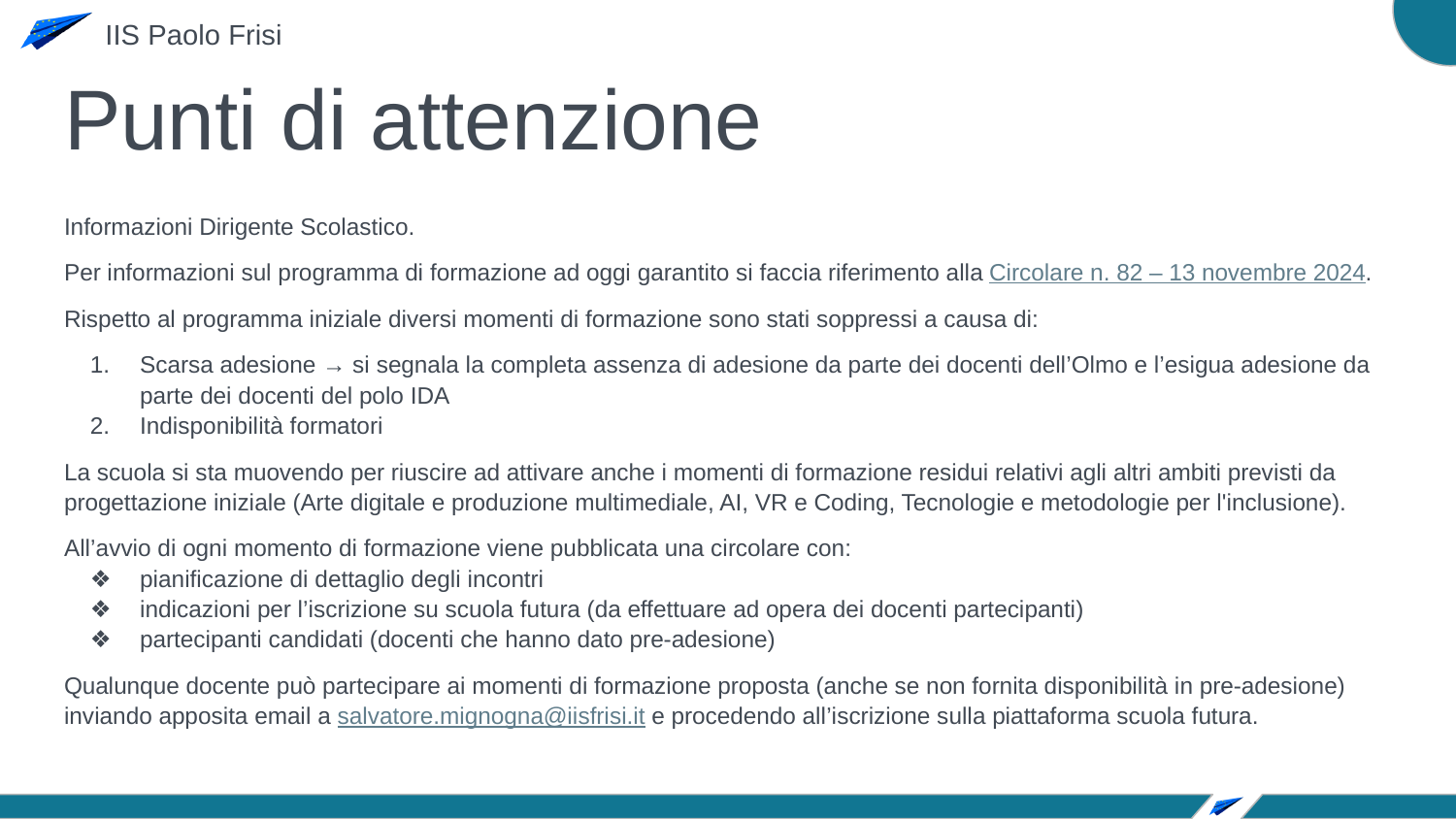

# Punti di attenzione
Informazioni Dirigente Scolastico.
Per informazioni sul programma di formazione ad oggi garantito si faccia riferimento alla Circolare n. 82 – 13 novembre 2024.
Rispetto al programma iniziale diversi momenti di formazione sono stati soppressi a causa di:
Scarsa adesione → si segnala la completa assenza di adesione da parte dei docenti dell’Olmo e l’esigua adesione da parte dei docenti del polo IDA
Indisponibilità formatori
La scuola si sta muovendo per riuscire ad attivare anche i momenti di formazione residui relativi agli altri ambiti previsti da progettazione iniziale (Arte digitale e produzione multimediale, AI, VR e Coding, Tecnologie e metodologie per l'inclusione).
All’avvio di ogni momento di formazione viene pubblicata una circolare con:
pianificazione di dettaglio degli incontri
indicazioni per l’iscrizione su scuola futura (da effettuare ad opera dei docenti partecipanti)
partecipanti candidati (docenti che hanno dato pre-adesione)
Qualunque docente può partecipare ai momenti di formazione proposta (anche se non fornita disponibilità in pre-adesione) inviando apposita email a salvatore.mignogna@iisfrisi.it e procedendo all’iscrizione sulla piattaforma scuola futura.